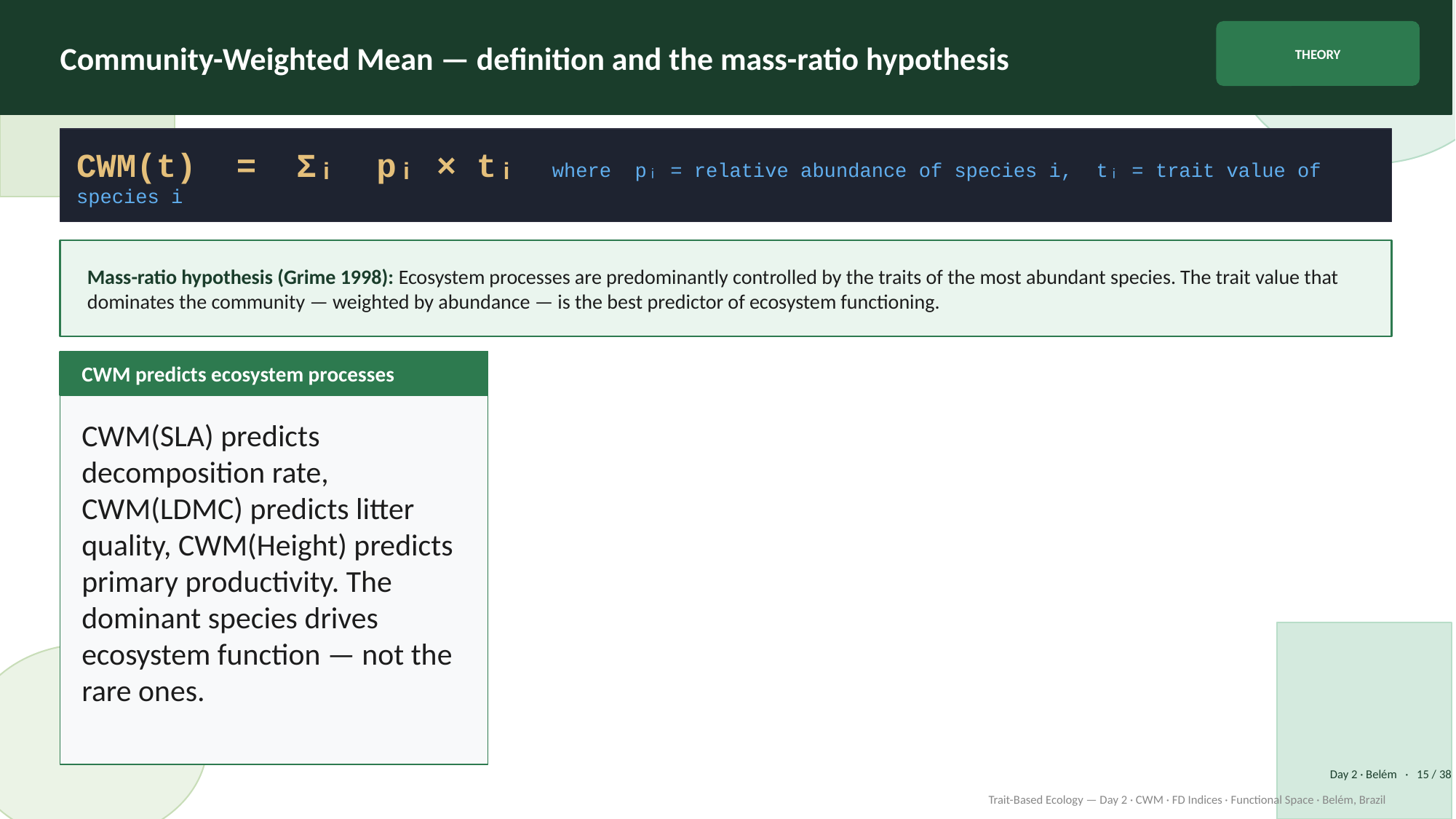

Community-Weighted Mean — definition and the mass-ratio hypothesis

THEORY

CWM(t)  =  Σᵢ  pᵢ × tᵢ   where  pᵢ = relative abundance of species i,  tᵢ = trait value of species i

Mass-ratio hypothesis (Grime 1998): Ecosystem processes are predominantly controlled by the traits of the most abundant species. The trait value that dominates the community — weighted by abundance — is the best predictor of ecosystem functioning.

CWM predicts ecosystem processes
CWM(SLA) predicts decomposition rate, CWM(LDMC) predicts litter quality, CWM(Height) predicts primary productivity. The dominant species drives ecosystem function — not the rare ones.

Day 2 · Belém   ·   15 / 38
Trait-Based Ecology — Day 2 · CWM · FD Indices · Functional Space · Belém, Brazil